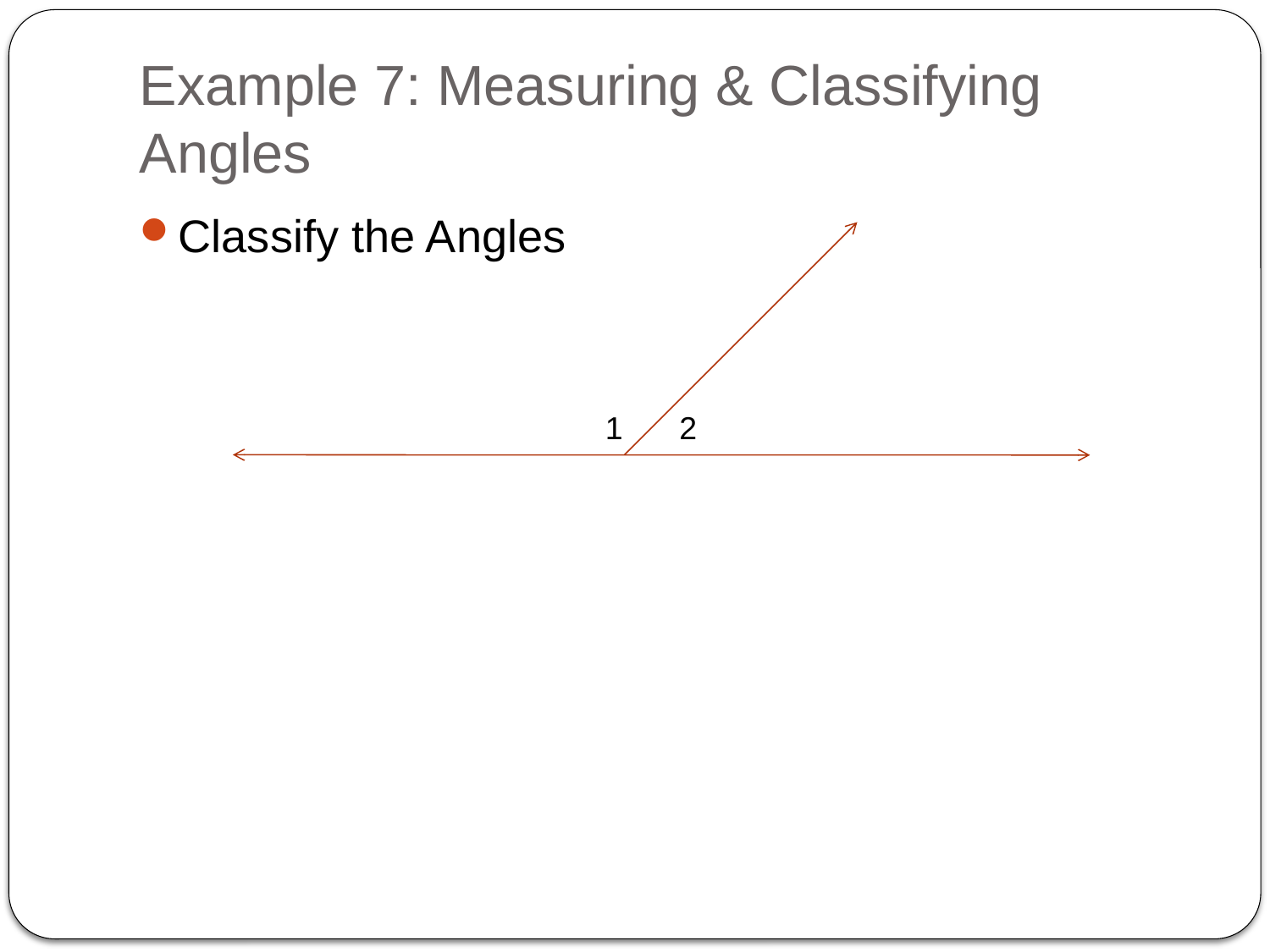

# Example 7: Measuring & Classifying Angles
Classify the Angles
1
2